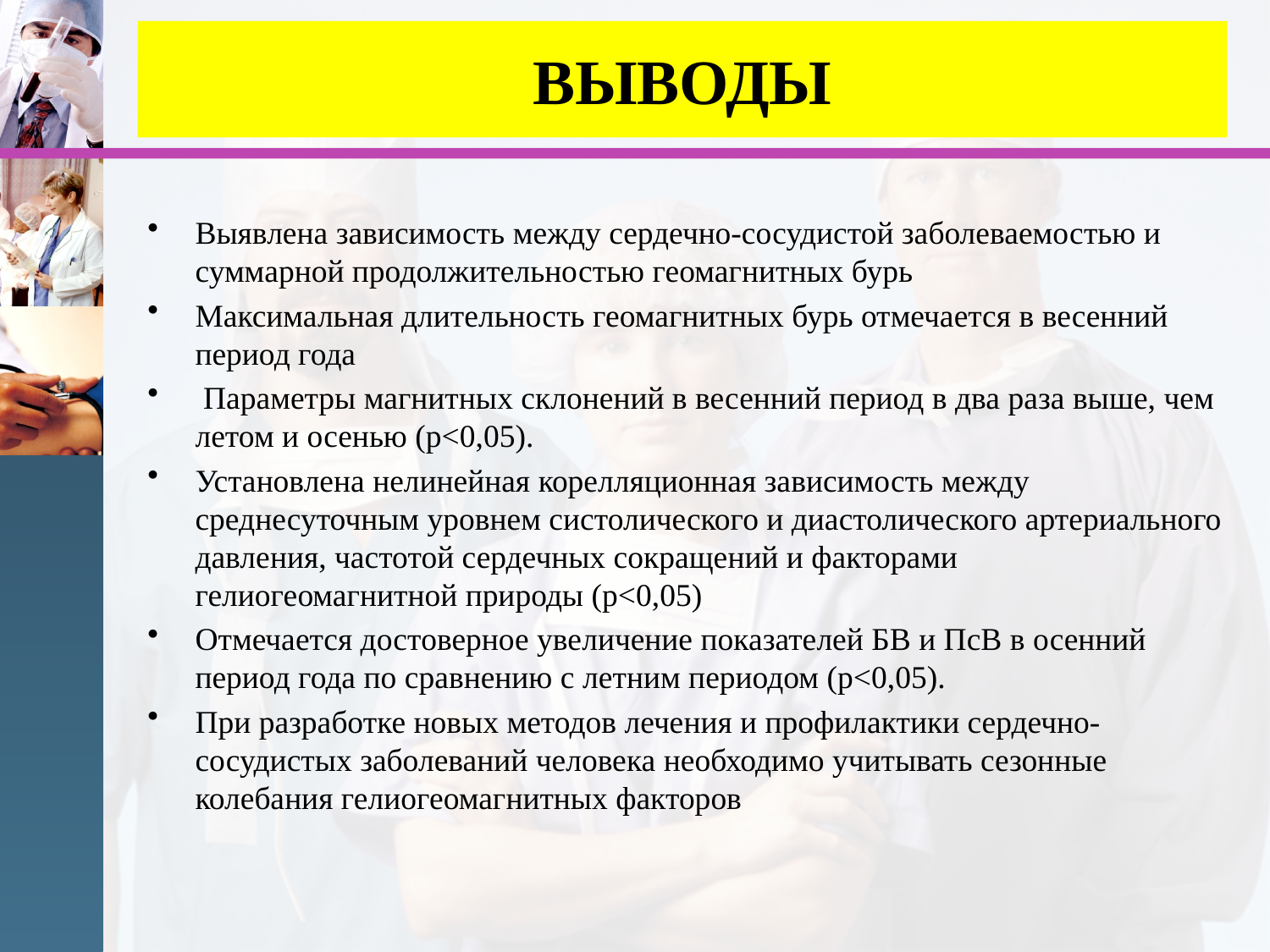

# ВЫВОДЫ
Выявлена зависимость между сердечно-сосудистой заболеваемостью и суммарной продолжительностью геомагнитных бурь
Максимальная длительность геомагнитных бурь отмечается в весенний период года
 Параметры магнитных склонений в весенний период в два раза выше, чем летом и осенью (р<0,05).
Установлена нелинейная корелляционная зависимость между среднесуточным уровнем систолического и диастолического артериального давления, частотой сердечных сокращений и факторами гелиогеомагнитной природы (р<0,05)
Отмечается достоверное увеличение показателей БВ и ПсВ в осенний период года по сравнению с летним периодом (p<0,05).
При разработке новых методов лечения и профилактики сердечно-сосудистых заболеваний человека необходимо учитывать сезонные колебания гелиогеомагнитных факторов